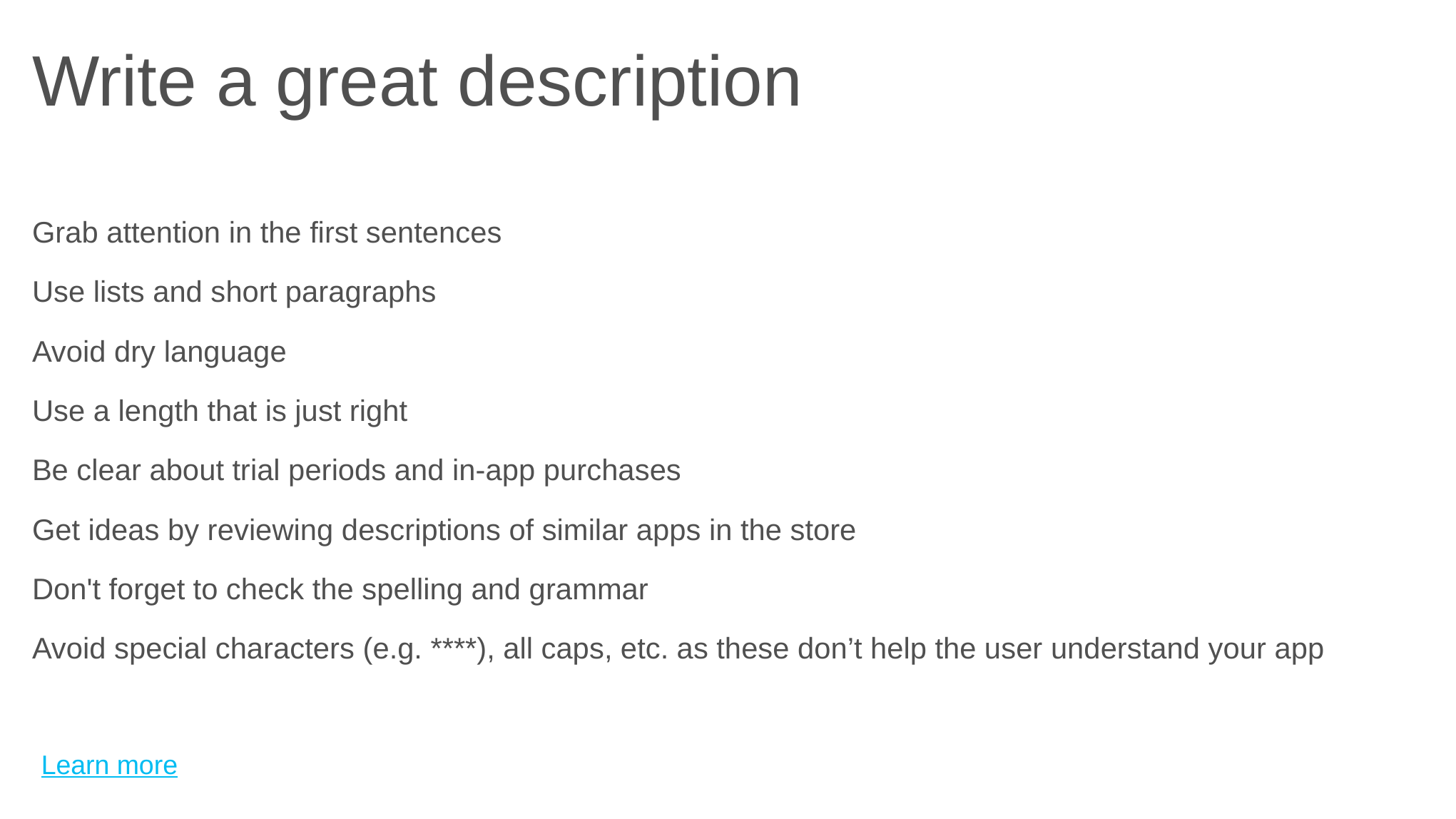

# Write a great description
Grab attention in the first sentences
Use lists and short paragraphs
Avoid dry language
Use a length that is just right
Be clear about trial periods and in-app purchases
Get ideas by reviewing descriptions of similar apps in the store
Don't forget to check the spelling and grammar
Avoid special characters (e.g. ****), all caps, etc. as these don’t help the user understand your app
Learn more